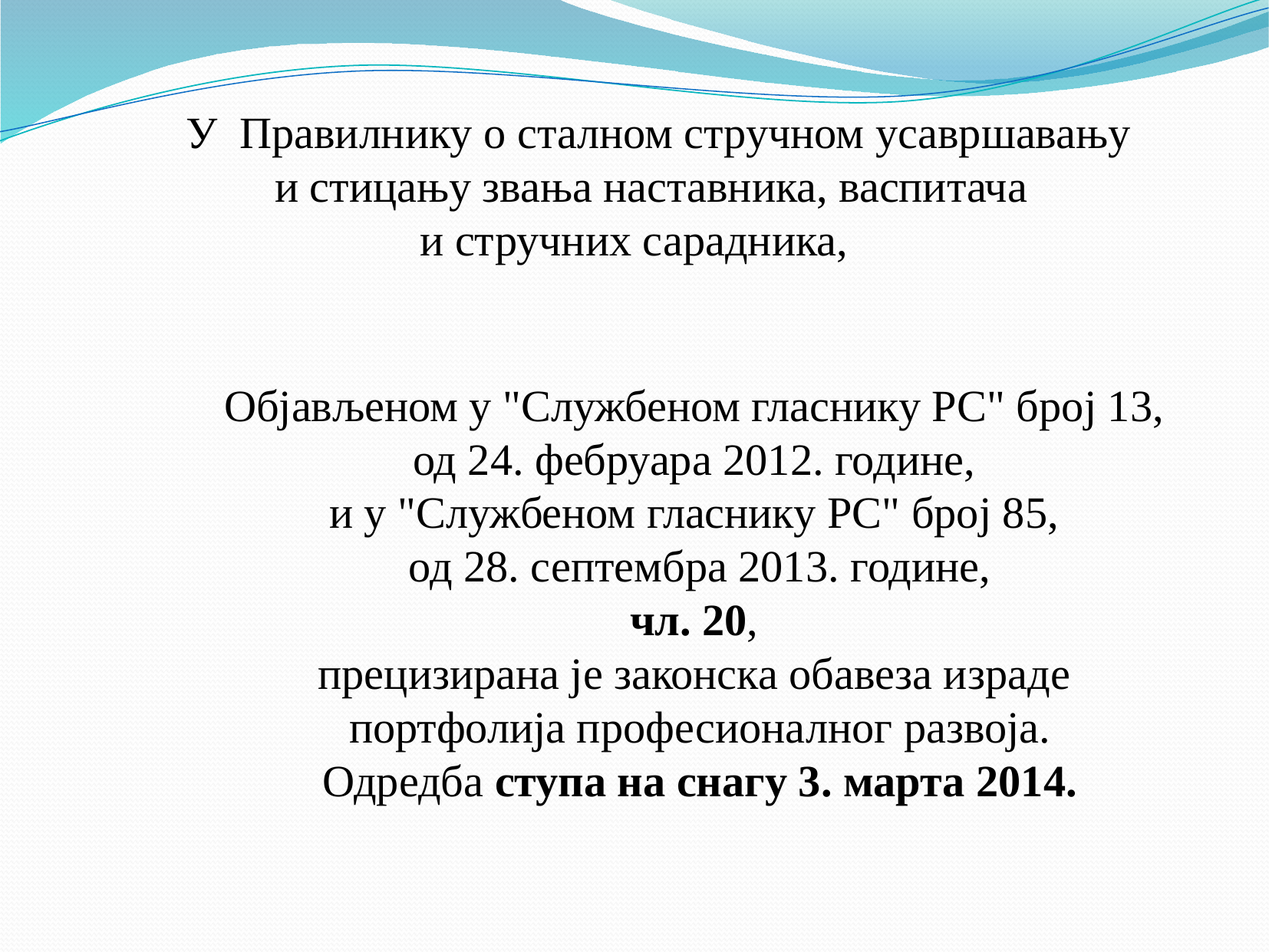

У  Правилнику о сталном стручном усавршавању
                   и стицању звања наставника, васпитача
и стручних сарадника,
Објављеном у "Службеном гласнику РС" број 13,
од 24. фебруара 2012. године,
и у "Службеном гласнику РС" број 85,
од 28. септембра 2013. године,
чл. 20,
прецизирана је законска обавеза израде
портфолија професионалног развоја.
Одредба ступа на снагу 3. марта 2014.